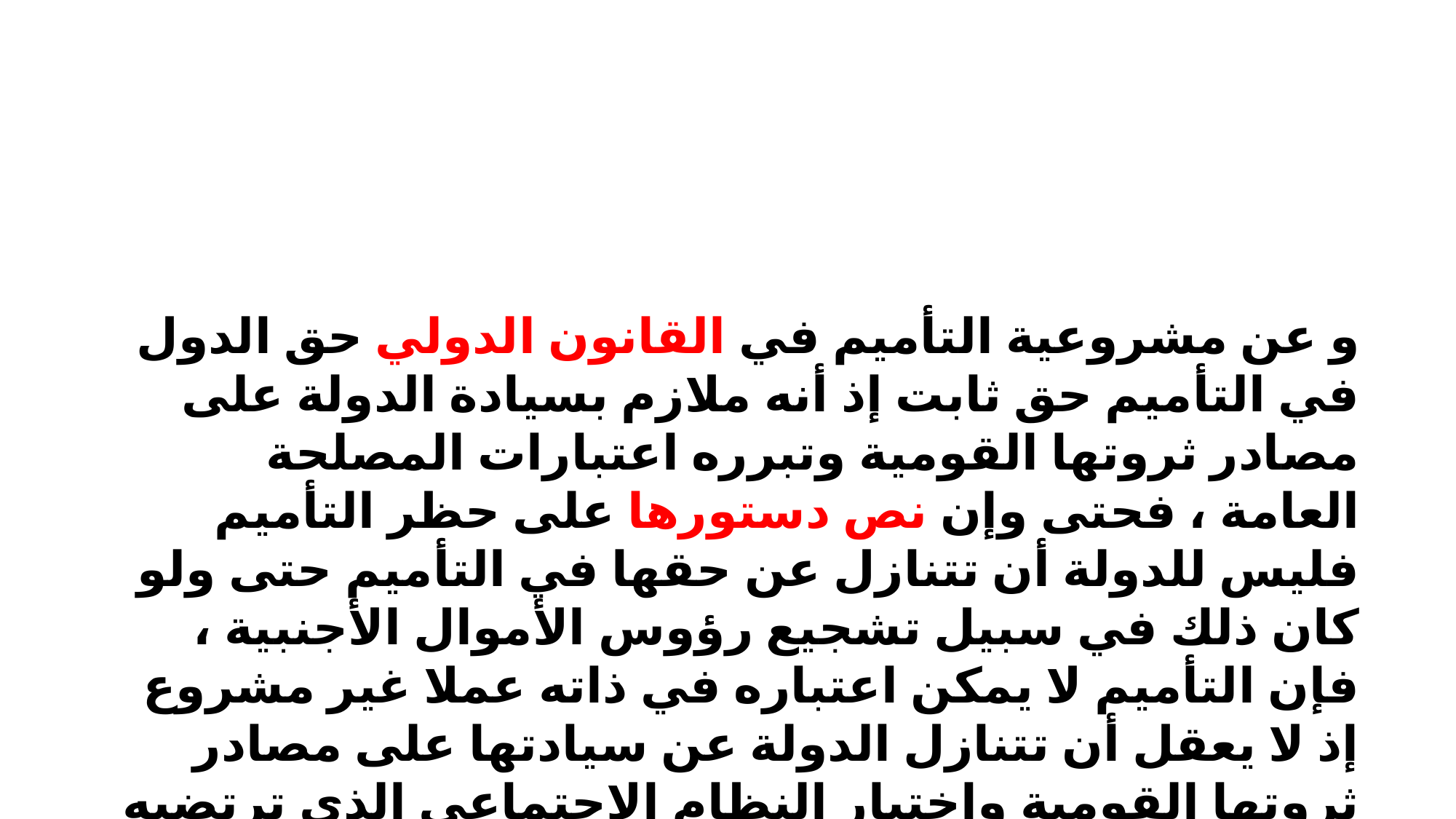

و عن مشروعية التأميم في القانون الدولي حق الدول في التأميم حق ثابت إذ أنه ملازم بسيادة الدولة على مصادر ثروتها القومية وتبرره اعتبارات المصلحة العامة ، فحتى وإن نص دستورها على حظر التأميم فليس للدولة أن تتنازل عن حقها في التأميم حتى ولو كان ذلك في سبيل تشجيع رؤوس الأموال الأجنبية ، فإن التأميم لا يمكن اعتباره في ذاته عملا غير مشروع إذ لا يعقل أن تتنازل الدولة عن سيادتها على مصادر ثروتها القومية واختيار النظام الاجتماعي الذي ترتضيه .